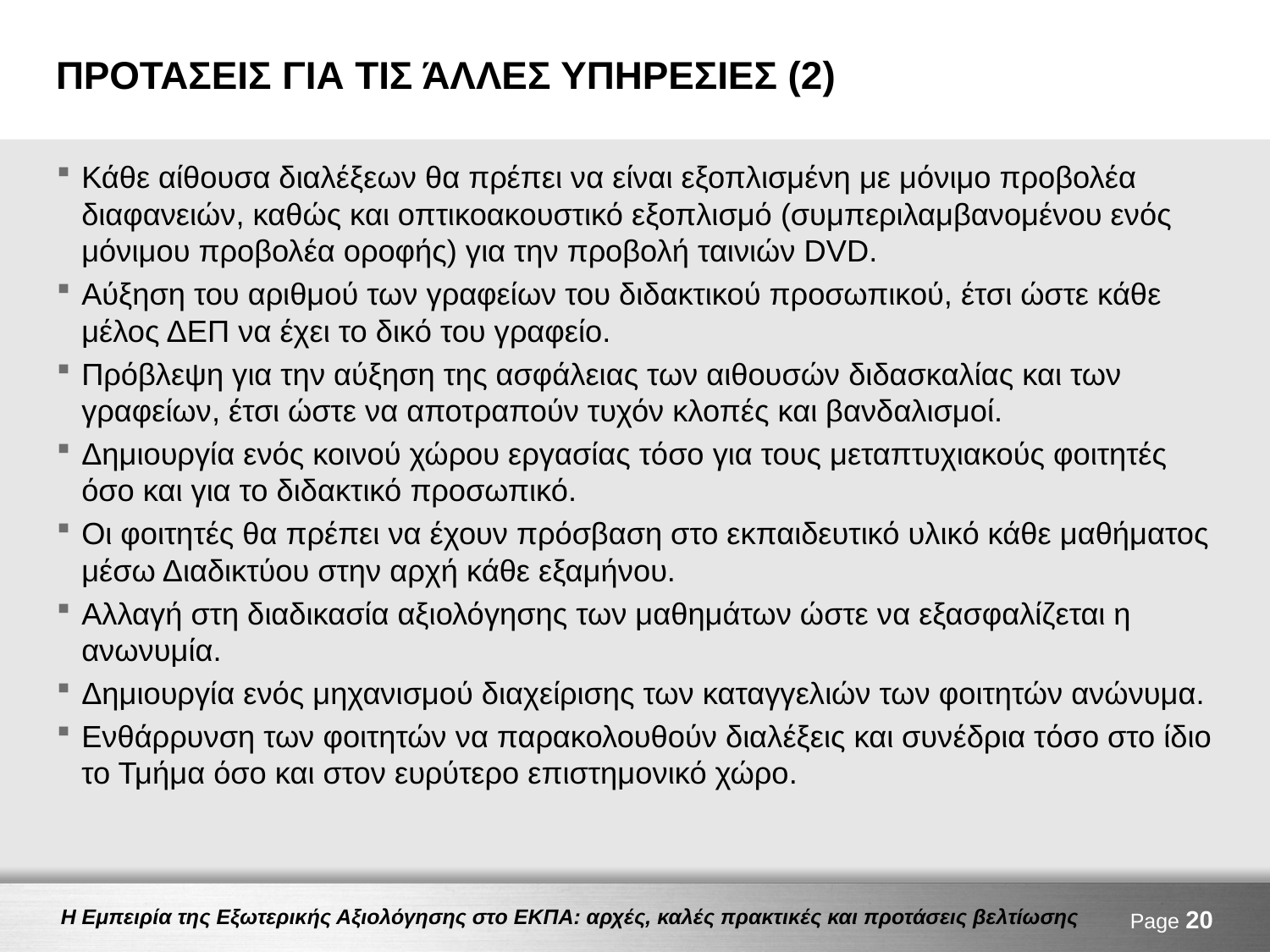

# ΠΡΟΤΑΣΕΙΣ ΓΙΑ ΤΙΣ ΆΛΛΕΣ ΥΠΗΡΕΣΙΕΣ (2)
Κάθε αίθουσα διαλέξεων θα πρέπει να είναι εξοπλισμένη με μόνιμο προβολέα διαφανειών, καθώς και οπτικοακουστικό εξοπλισμό (συμπεριλαμβανομένου ενός μόνιμου προβολέα οροφής) για την προβολή ταινιών DVD.
Αύξηση του αριθμού των γραφείων του διδακτικού προσωπικού, έτσι ώστε κάθε μέλος ΔΕΠ να έχει το δικό του γραφείο.
Πρόβλεψη για την αύξηση της ασφάλειας των αιθουσών διδασκαλίας και των γραφείων, έτσι ώστε να αποτραπούν τυχόν κλοπές και βανδαλισμοί.
Δημιουργία ενός κοινού χώρου εργασίας τόσο για τους μεταπτυχιακούς φοιτητές όσο και για το διδακτικό προσωπικό.
Οι φοιτητές θα πρέπει να έχουν πρόσβαση στο εκπαιδευτικό υλικό κάθε μαθήματος μέσω Διαδικτύου στην αρχή κάθε εξαμήνου.
Αλλαγή στη διαδικασία αξιολόγησης των μαθημάτων ώστε να εξασφαλίζεται η ανωνυμία.
Δημιουργία ενός μηχανισμού διαχείρισης των καταγγελιών των φοιτητών ανώνυμα.
Ενθάρρυνση των φοιτητών να παρακολουθούν διαλέξεις και συνέδρια τόσο στο ίδιο το Τμήμα όσο και στον ευρύτερο επιστημονικό χώρο.

Page 20